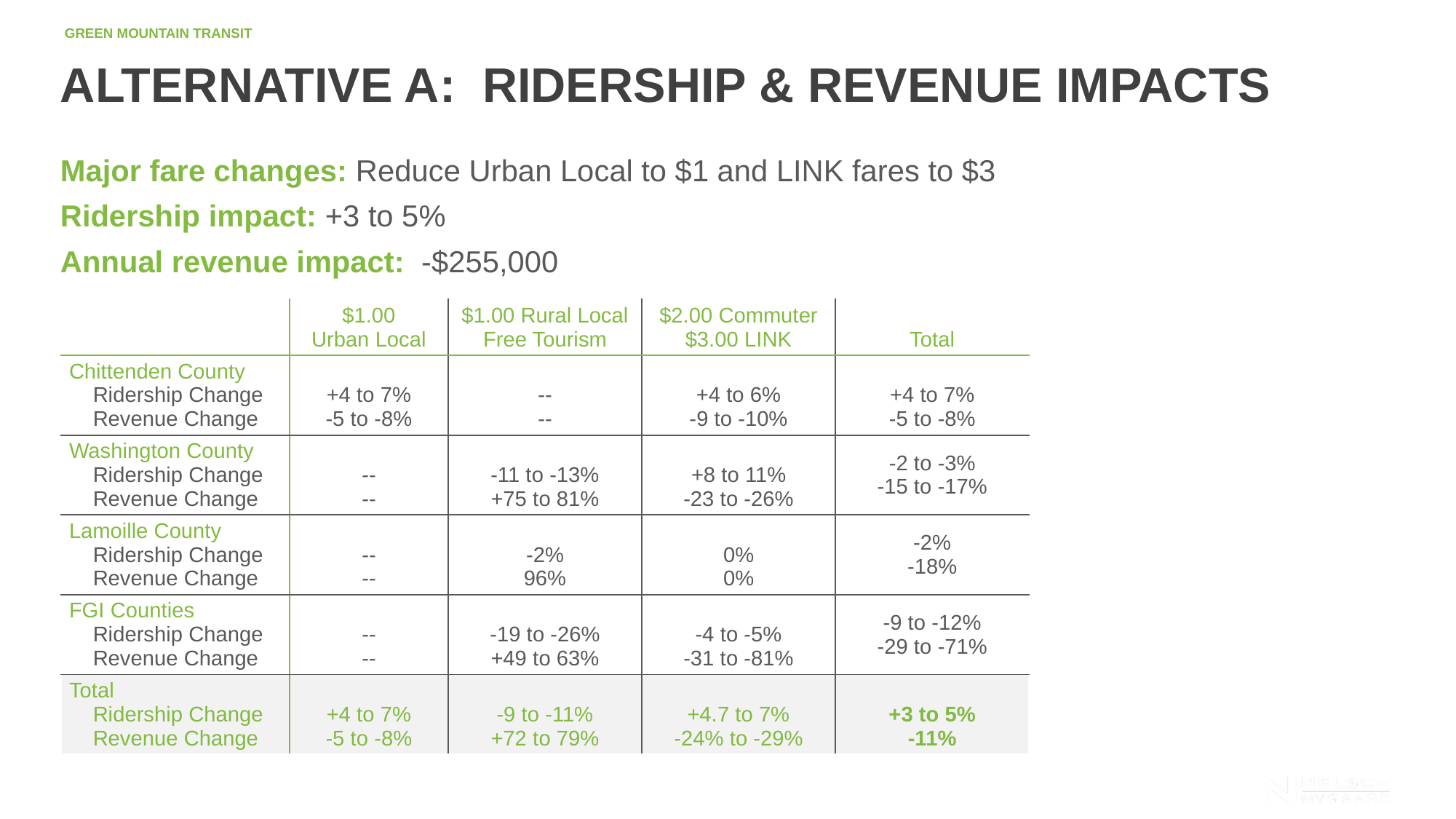

# Alternative A:  Ridership & Revenue Impacts
Major fare changes: Reduce Urban Local to $1 and LINK fares to $3
Ridership impact: +3 to 5%
Annual revenue impact:  -$255,000
|  | $1.00 Urban Local | $1.00 Rural Local Free Tourism | $2.00 Commuter $3.00 LINK | Total |
| --- | --- | --- | --- | --- |
| Chittenden County Ridership Change Revenue Change | +4 to 7% -5 to -8% | -- -- | +4 to 6% -9 to -10% | +4 to 7% -5 to -8% |
| Washington County Ridership Change Revenue Change | -- -- | -11 to -13% +75 to 81% | +8 to 11% -23 to -26% | -2 to -3% -15 to -17% |
| Lamoille County Ridership Change Revenue Change | -- -- | -2% 96% | 0% 0% | -2% -18% |
| FGI Counties Ridership Change Revenue Change | -- -- | -19 to -26% +49 to 63% | -4 to -5% -31 to -81% | -9 to -12% -29 to -71% |
| Total Ridership Change Revenue Change | +4 to 7% -5 to -8% | -9 to -11% +72 to 79% | +4.7 to 7% -24% to -29% | +3 to 5% -11% |